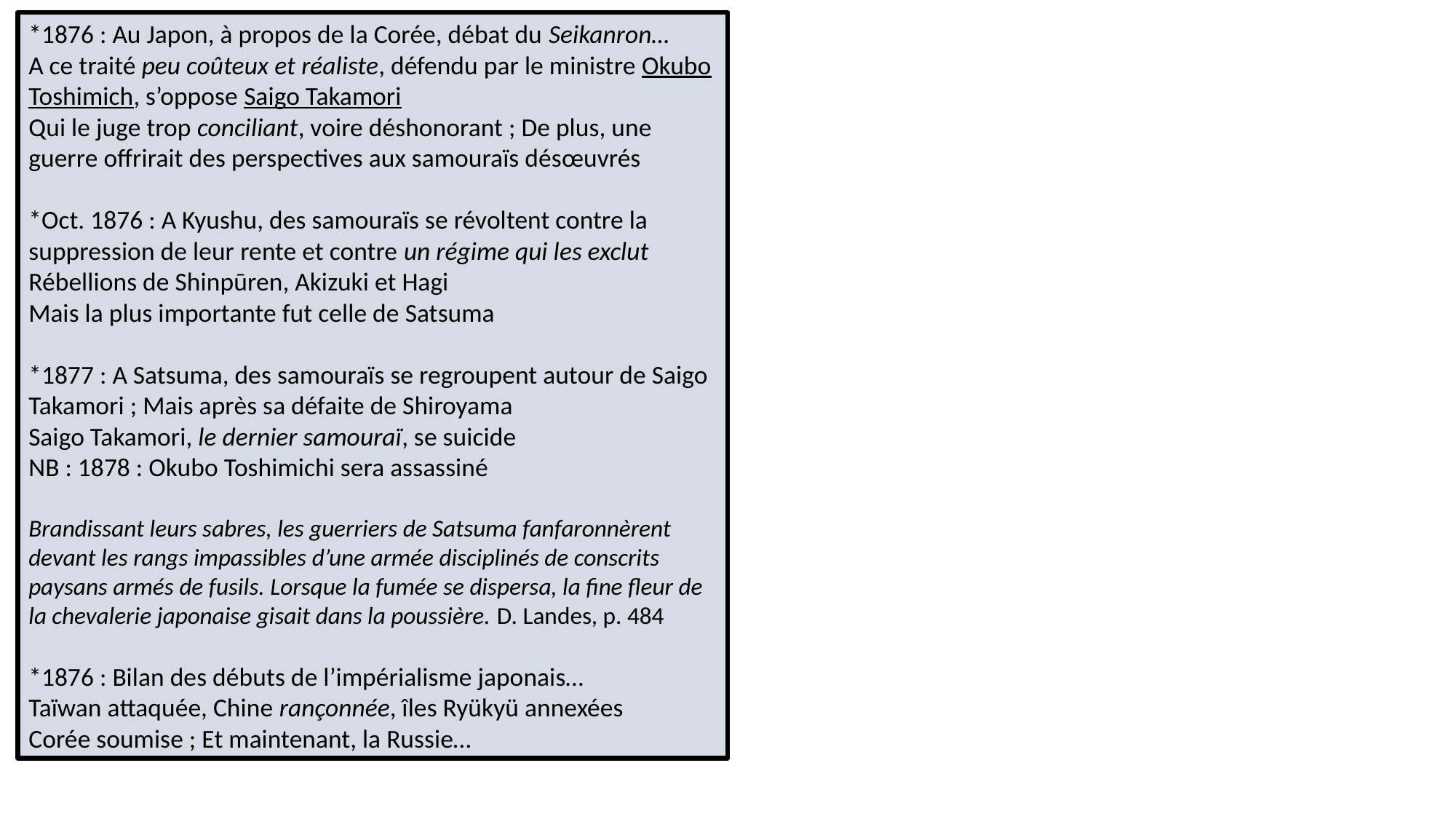

*1876 : Au Japon, à propos de la Corée, débat du Seikanron…
A ce traité peu coûteux et réaliste, défendu par le ministre Okubo Toshimich, s’oppose Saigo Takamori
Qui le juge trop conciliant, voire déshonorant ; De plus, une guerre offrirait des perspectives aux samouraïs désœuvrés

*Oct. 1876 : A Kyushu, des samouraïs se révoltent contre la suppression de leur rente et contre un régime qui les exclut Rébellions de Shinpūren, Akizuki et Hagi
Mais la plus importante fut celle de Satsuma

*1877 : A Satsuma, des samouraïs se regroupent autour de Saigo Takamori ; Mais après sa défaite de Shiroyama
Saigo Takamori, le dernier samouraï, se suicide
NB : 1878 : Okubo Toshimichi sera assassiné

Brandissant leurs sabres, les guerriers de Satsuma fanfaronnèrent devant les rangs impassibles d’une armée disciplinés de conscrits paysans armés de fusils. Lorsque la fumée se dispersa, la fine fleur de la chevalerie japonaise gisait dans la poussière. D. Landes, p. 484

*1876 : Bilan des débuts de l’impérialisme japonais…
Taïwan attaquée, Chine rançonnée, îles Ryükyü annexées
Corée soumise ; Et maintenant, la Russie…